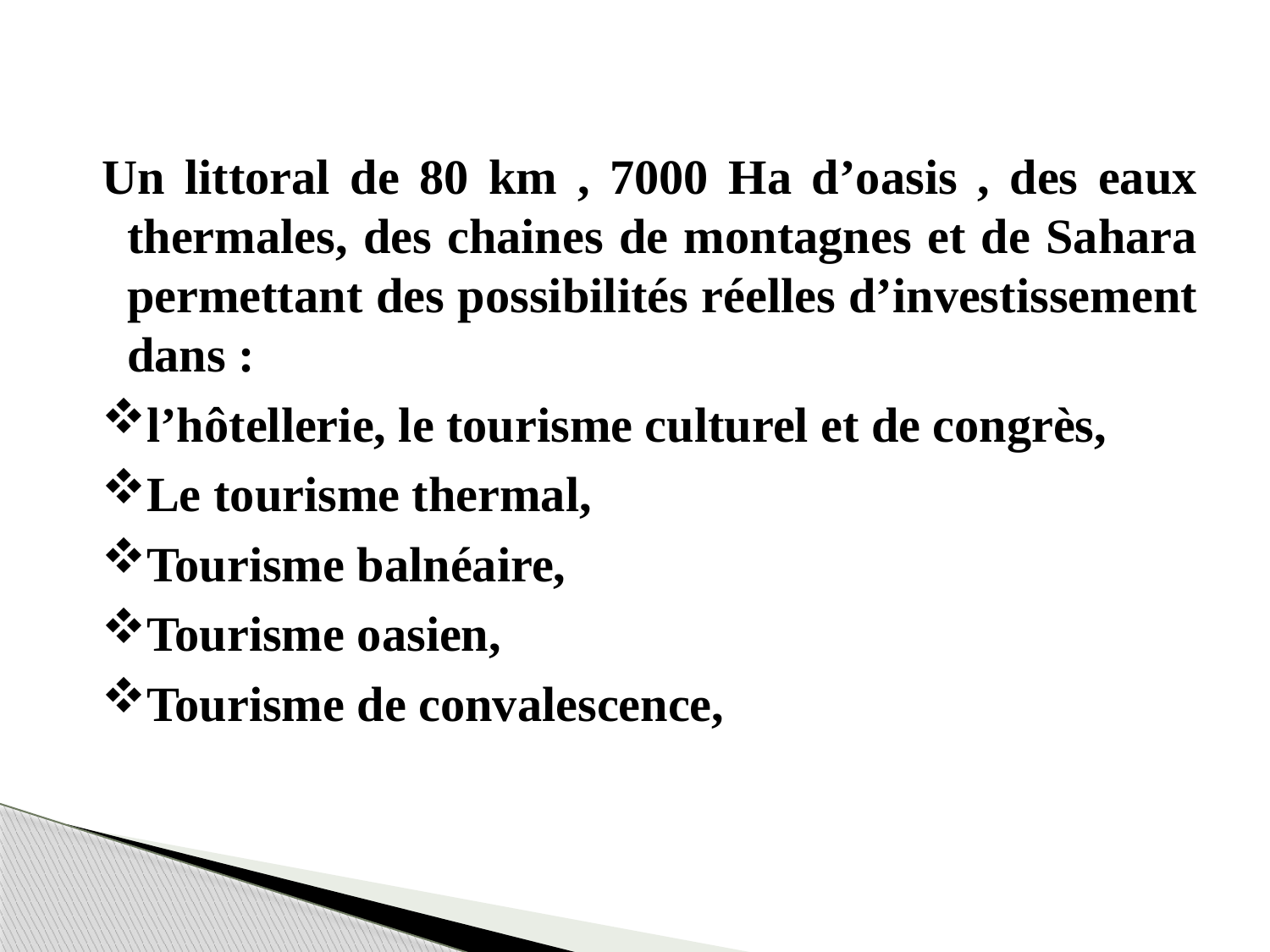

Un littoral de 80 km , 7000 Ha d’oasis , des eaux thermales, des chaines de montagnes et de Sahara permettant des possibilités réelles d’investissement dans :
l’hôtellerie, le tourisme culturel et de congrès,
Le tourisme thermal,
Tourisme balnéaire,
Tourisme oasien,
Tourisme de convalescence,